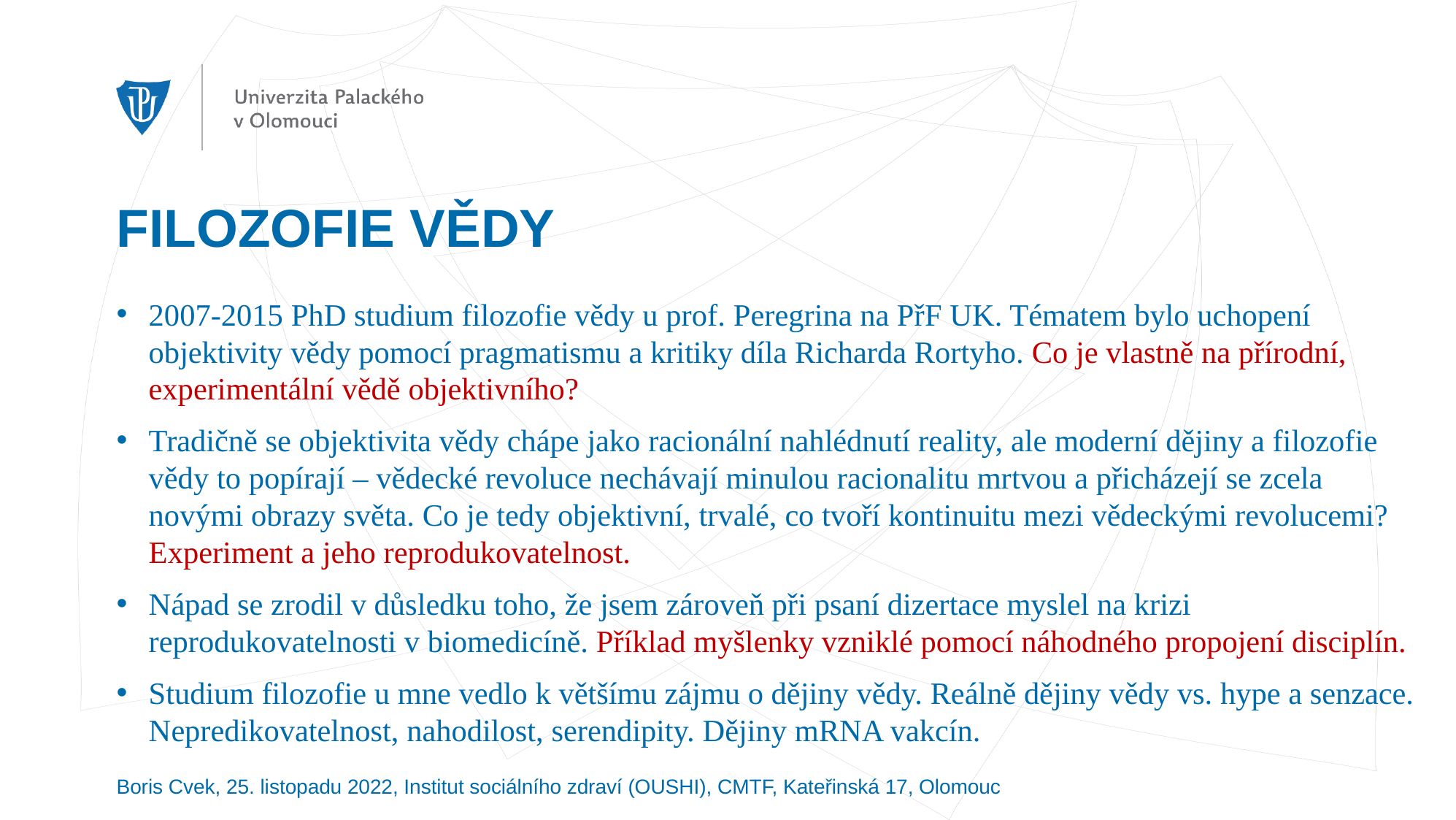

# FILOZOFIE VĚDY
2007-2015 PhD studium filozofie vědy u prof. Peregrina na PřF UK. Tématem bylo uchopení objektivity vědy pomocí pragmatismu a kritiky díla Richarda Rortyho. Co je vlastně na přírodní, experimentální vědě objektivního?
Tradičně se objektivita vědy chápe jako racionální nahlédnutí reality, ale moderní dějiny a filozofie vědy to popírají – vědecké revoluce nechávají minulou racionalitu mrtvou a přicházejí se zcela novými obrazy světa. Co je tedy objektivní, trvalé, co tvoří kontinuitu mezi vědeckými revolucemi? Experiment a jeho reprodukovatelnost.
Nápad se zrodil v důsledku toho, že jsem zároveň při psaní dizertace myslel na krizi reprodukovatelnosti v biomedicíně. Příklad myšlenky vzniklé pomocí náhodného propojení disciplín.
Studium filozofie u mne vedlo k většímu zájmu o dějiny vědy. Reálně dějiny vědy vs. hype a senzace. Nepredikovatelnost, nahodilost, serendipity. Dějiny mRNA vakcín.

Boris Cvek, 25. listopadu 2022, Institut sociálního zdraví (OUSHI), CMTF, Kateřinská 17, Olomouc